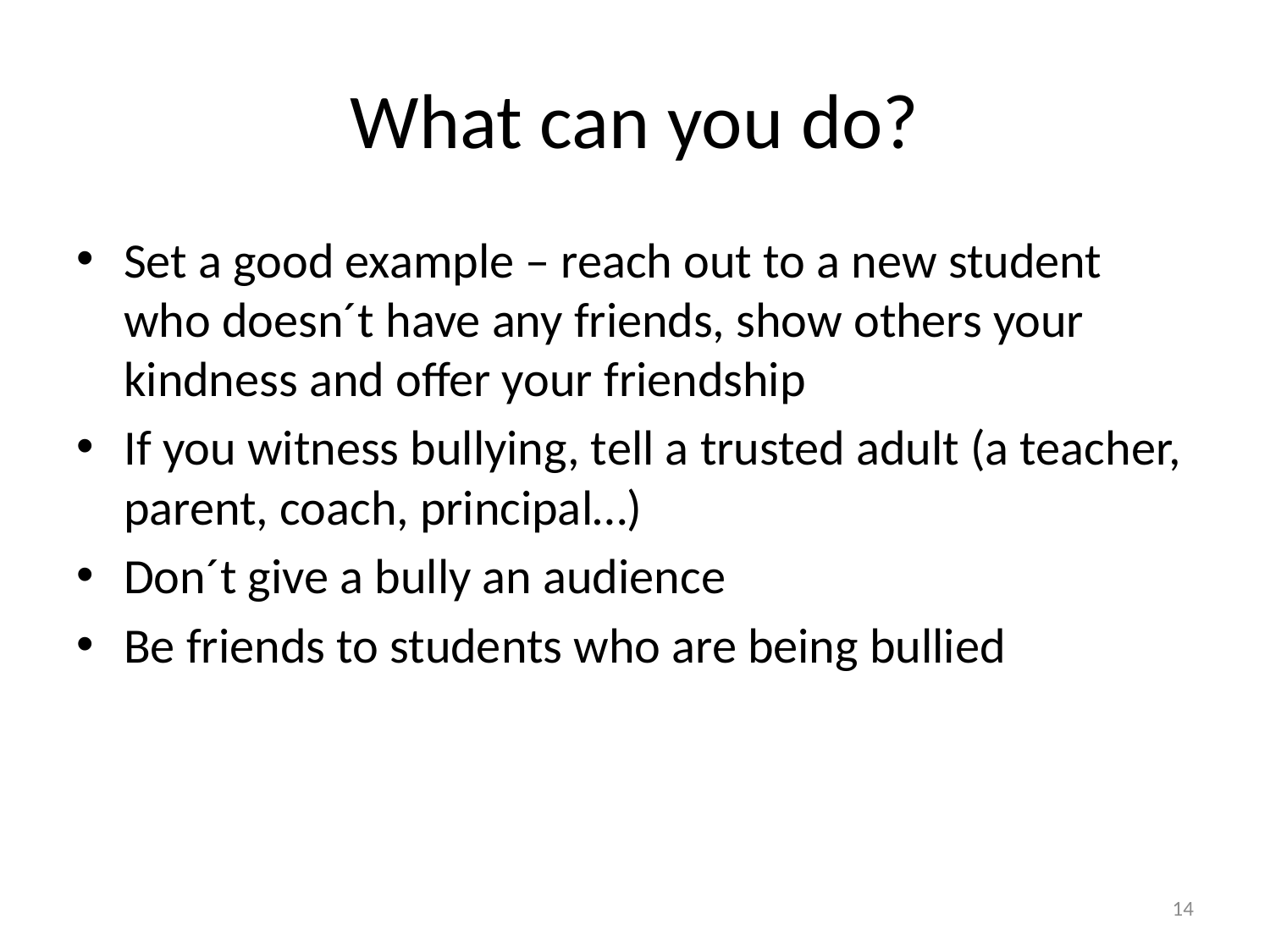

# What can you do?
Set a good example – reach out to a new student who doesn´t have any friends, show others your kindness and offer your friendship
If you witness bullying, tell a trusted adult (a teacher, parent, coach, principal…)
Don´t give a bully an audience
Be friends to students who are being bullied

14